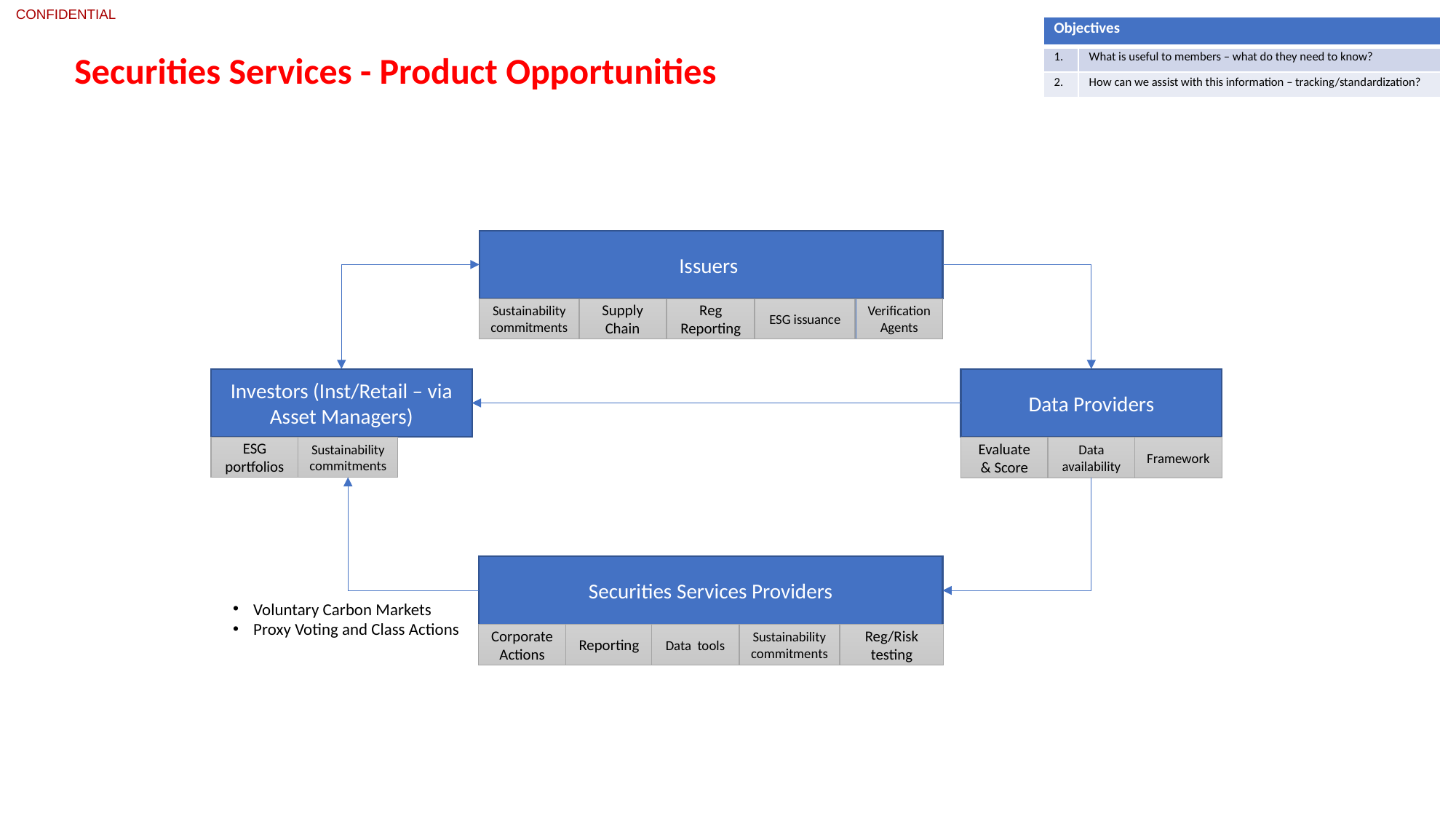

| Objectives |  |
| --- | --- |
| 1. | What is useful to members – what do they need to know? |
| 2. | How can we assist with this information – tracking/standardization? |
Securities Services - Product Opportunities

Issuers
Sustainability commitments
Supply Chain
Reg Reporting
ESG issuance
Verification Agents
Investors (Inst/Retail – via Asset Managers)
Data Providers
ESG portfolios
Sustainability commitments
Evaluate & Score
Data availability
Framework
Securities Services Providers
Voluntary Carbon Markets
Proxy Voting and Class Actions

Corporate Actions
Reporting
Data  tools
Sustainability commitments
Reg/Risk testing